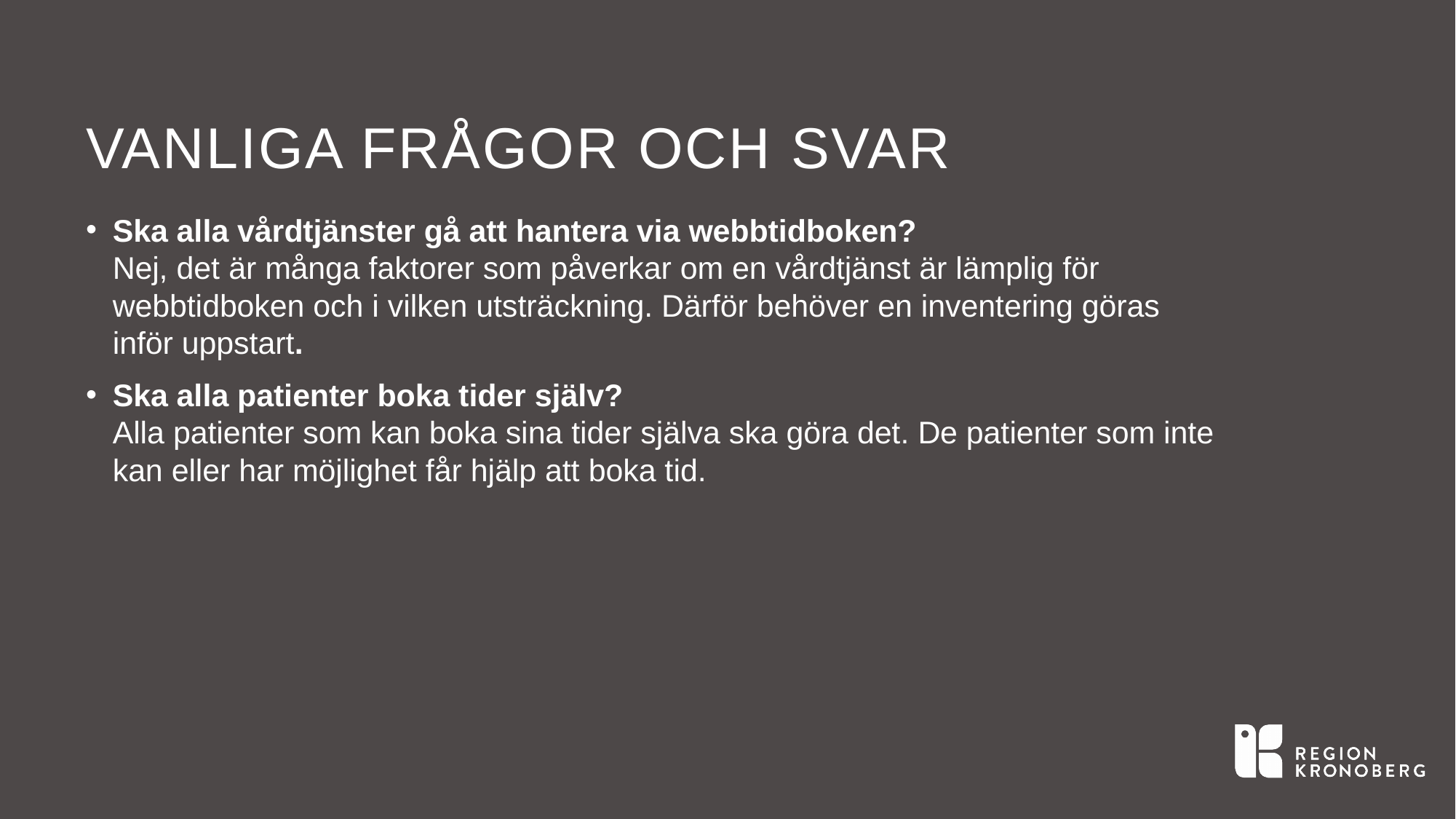

# Vanliga frågor och svar
Ska alla vårdtjänster gå att hantera via webbtidboken?
Nej, det är många faktorer som påverkar om en vårdtjänst är lämplig för webbtidboken och i vilken utsträckning. Därför behöver en inventering göras inför uppstart.
Ska alla patienter boka tider själv?
Alla patienter som kan boka sina tider själva ska göra det. De patienter som inte kan eller har möjlighet får hjälp att boka tid.